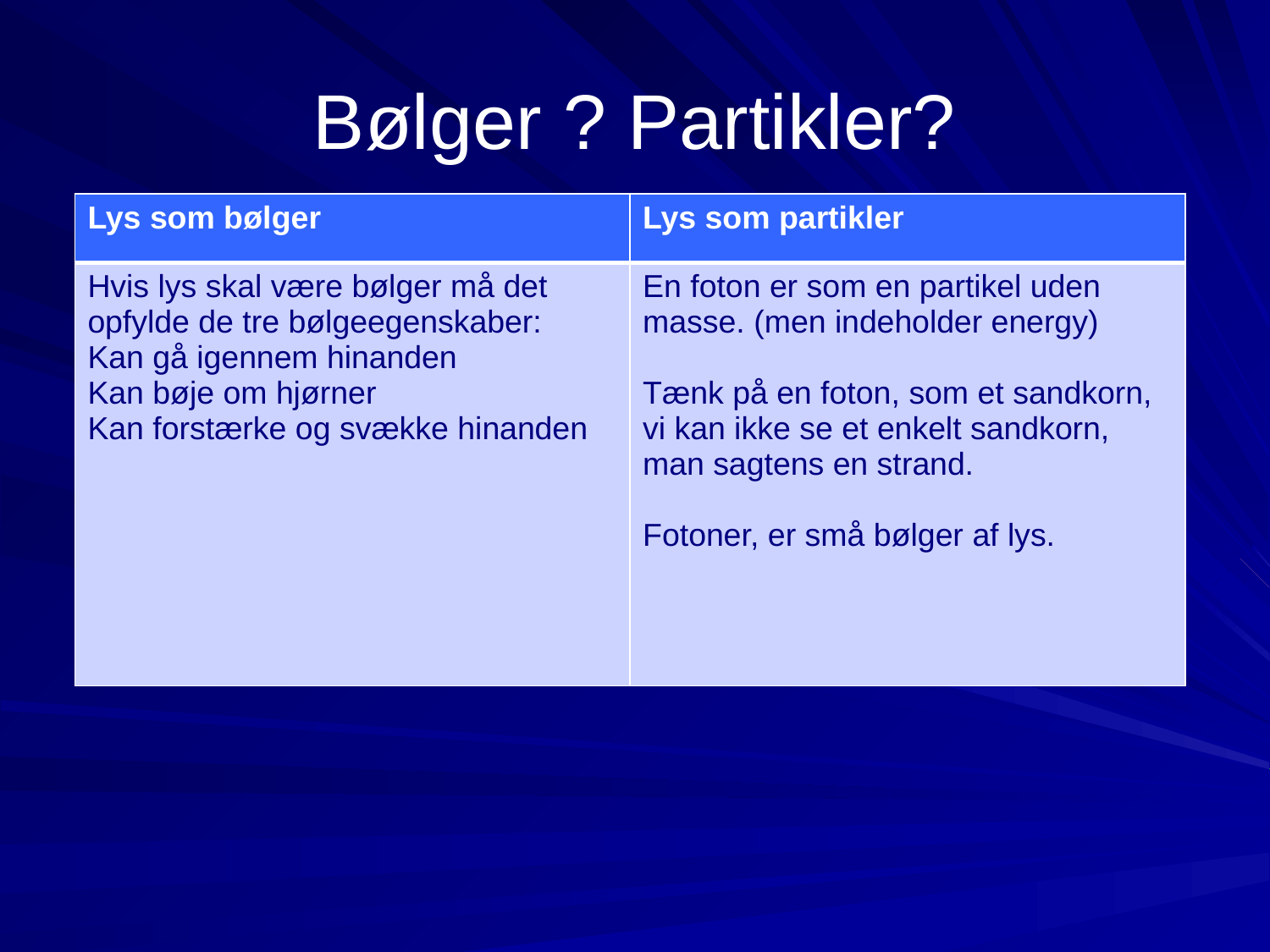

# Bølger ? Partikler?
| Lys som bølger | Lys som partikler |
| --- | --- |
| Hvis lys skal være bølger må det opfylde de tre bølgeegenskaber: Kan gå igennem hinanden Kan bøje om hjørner Kan forstærke og svække hinanden | En foton er som en partikel uden masse. (men indeholder energy) Tænk på en foton, som et sandkorn, vi kan ikke se et enkelt sandkorn, man sagtens en strand. Fotoner, er små bølger af lys. |